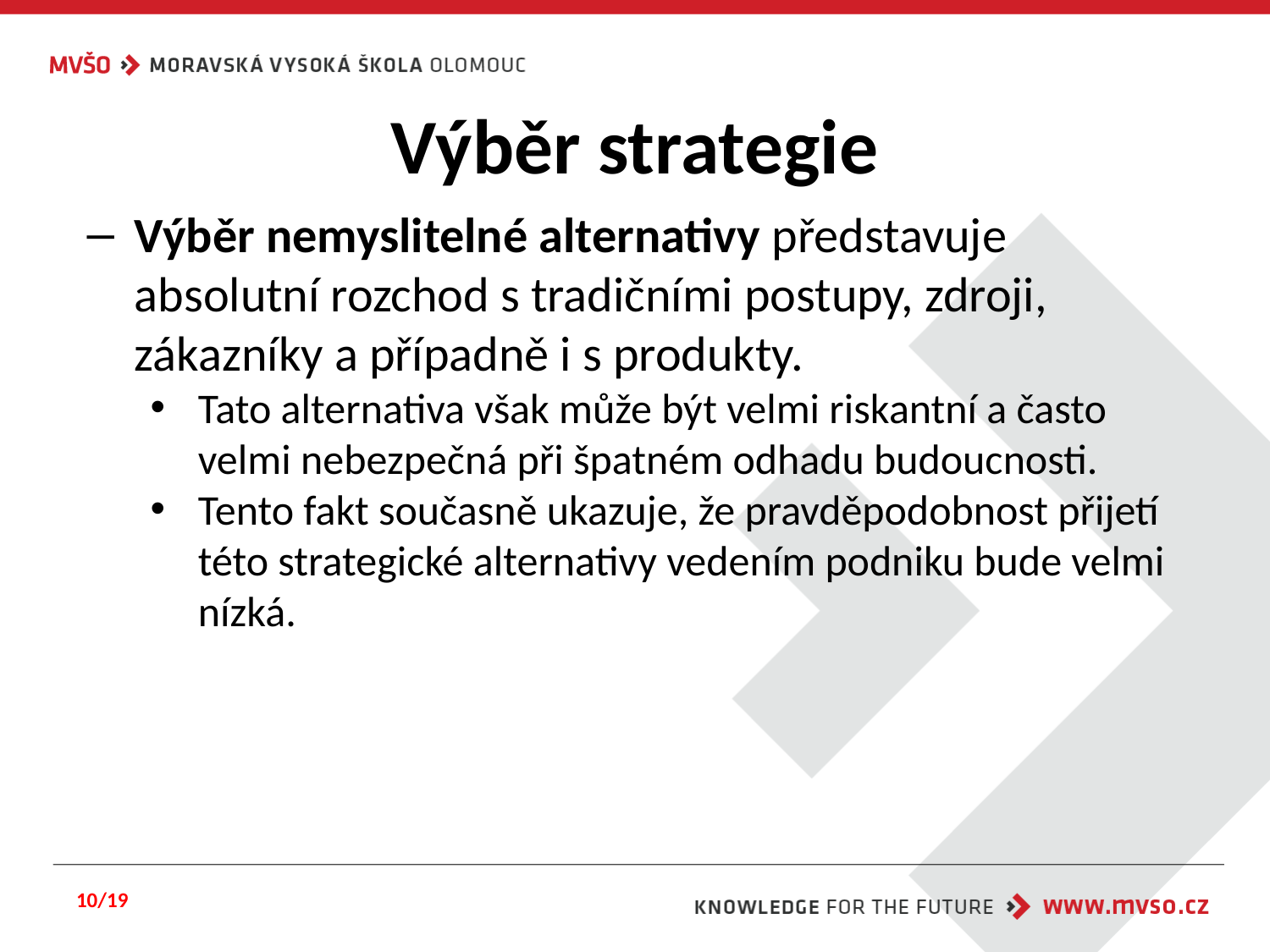

# Výběr strategie
Výběr nemyslitelné alternativy představuje absolutní rozchod s tradičními postupy, zdroji, zákazníky a případně i s produkty.
Tato alternativa však může být velmi riskantní a často velmi nebezpečná při špatném odhadu budoucnosti.
Tento fakt současně ukazuje, že pravděpodobnost přijetí této strategické alternativy vedením podniku bude velmi nízká.
10/19